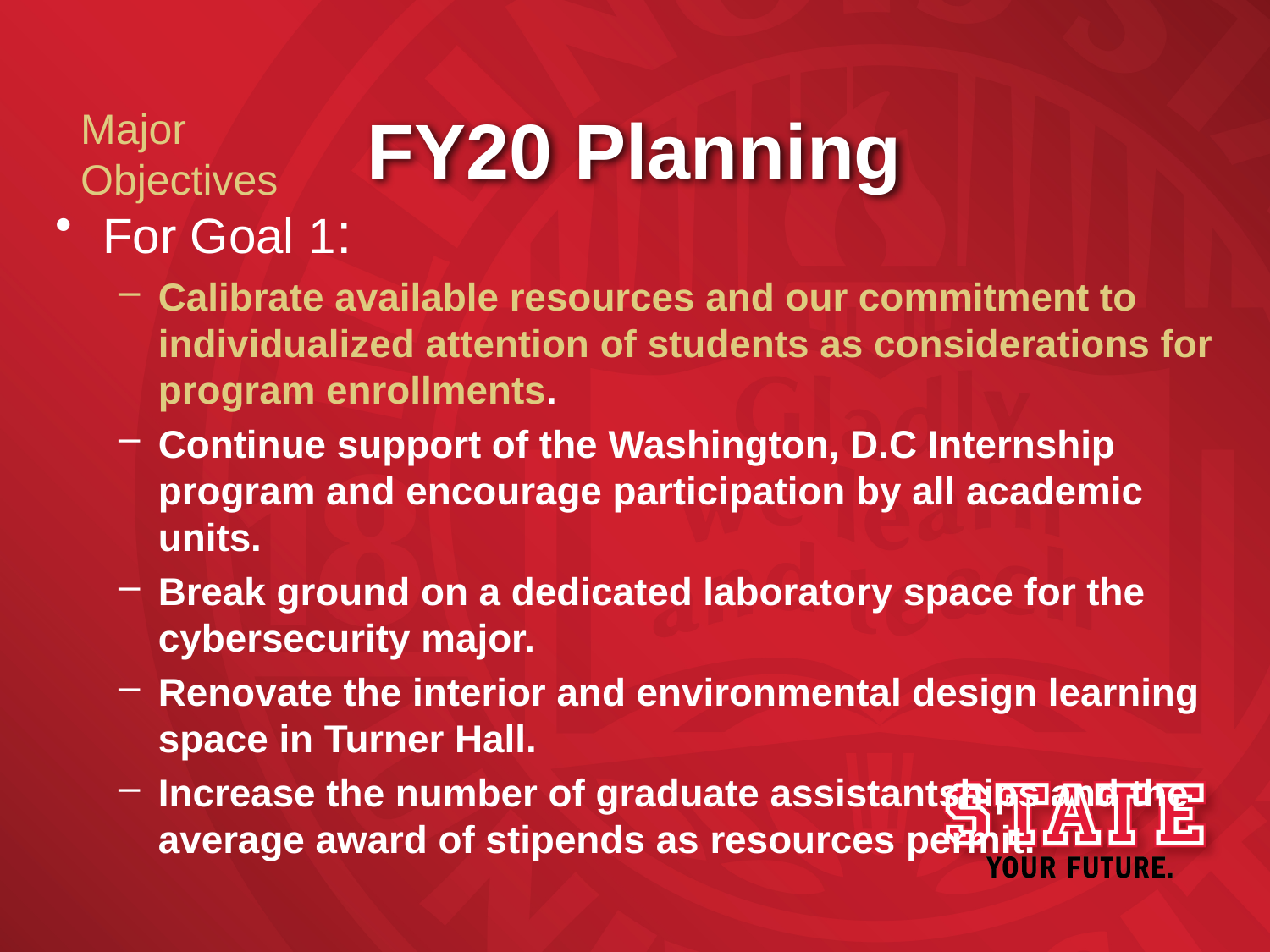

# FY20 Planning
Major
Objectives
For Goal 1:
Calibrate available resources and our commitment to individualized attention of students as considerations for program enrollments.
Continue support of the Washington, D.C Internship program and encourage participation by all academic units.
Break ground on a dedicated laboratory space for the cybersecurity major.
Renovate the interior and environmental design learning space in Turner Hall.
Increase the number of graduate assistantships and the average award of stipends as resources permit.